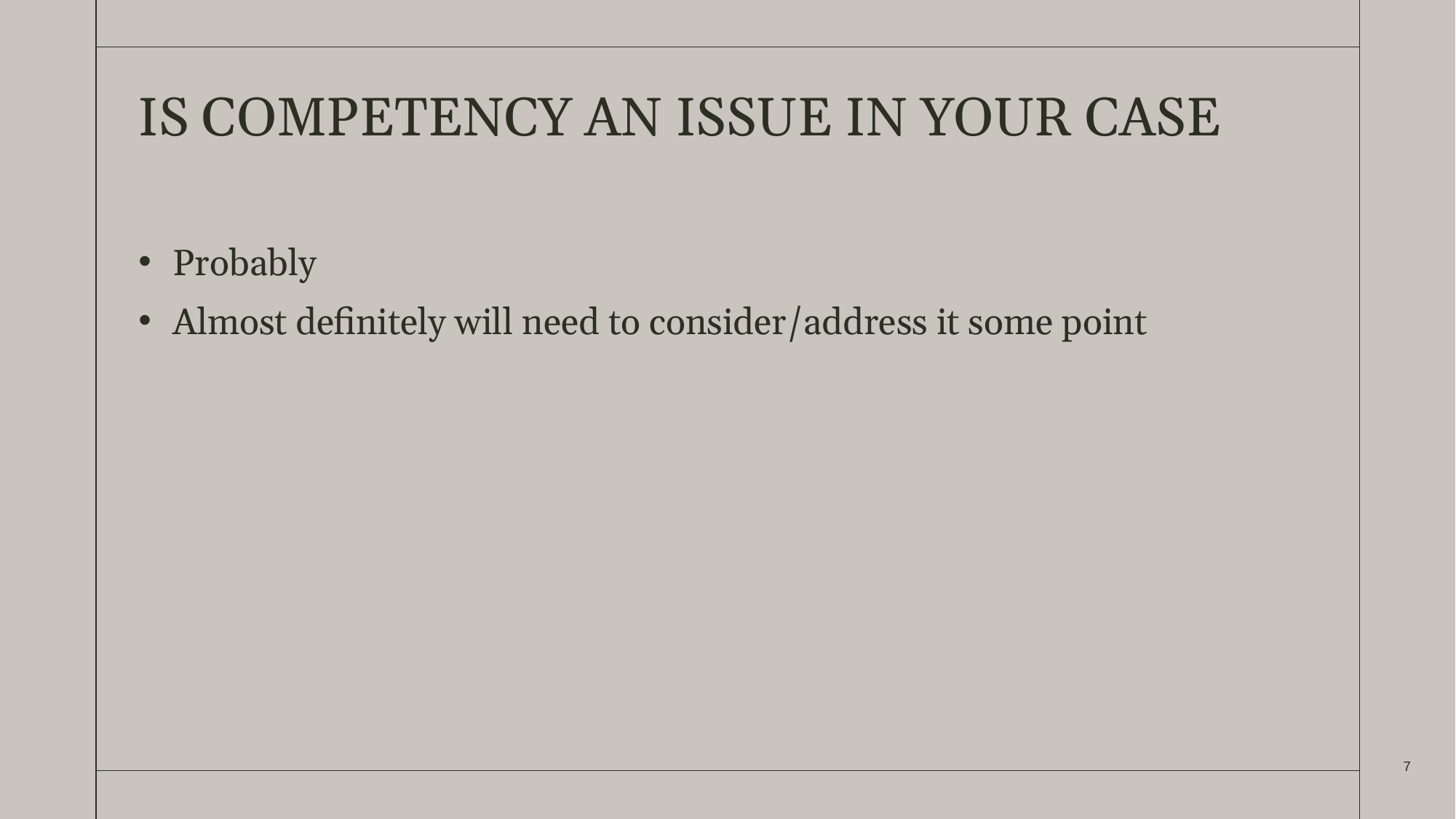

# Is competency an issue in your case

Probably
Almost definitely will need to consider/address it some point
7